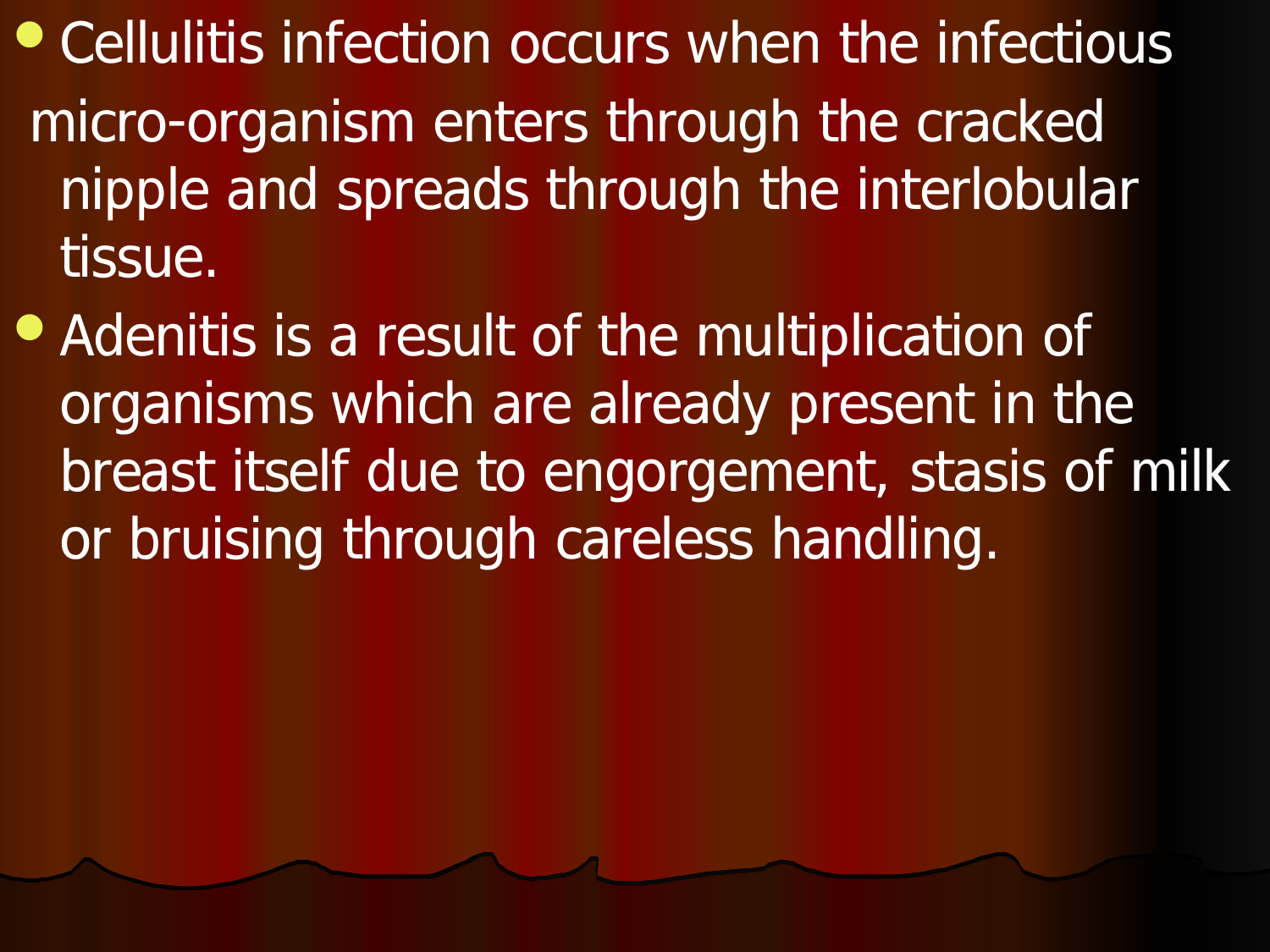

Cellulitis infection occurs when the infectious
 micro-organism enters through the cracked nipple and spreads through the interlobular tissue.
Adenitis is a result of the multiplication of organisms which are already present in the breast itself due to engorgement, stasis of milk or bruising through careless handling.